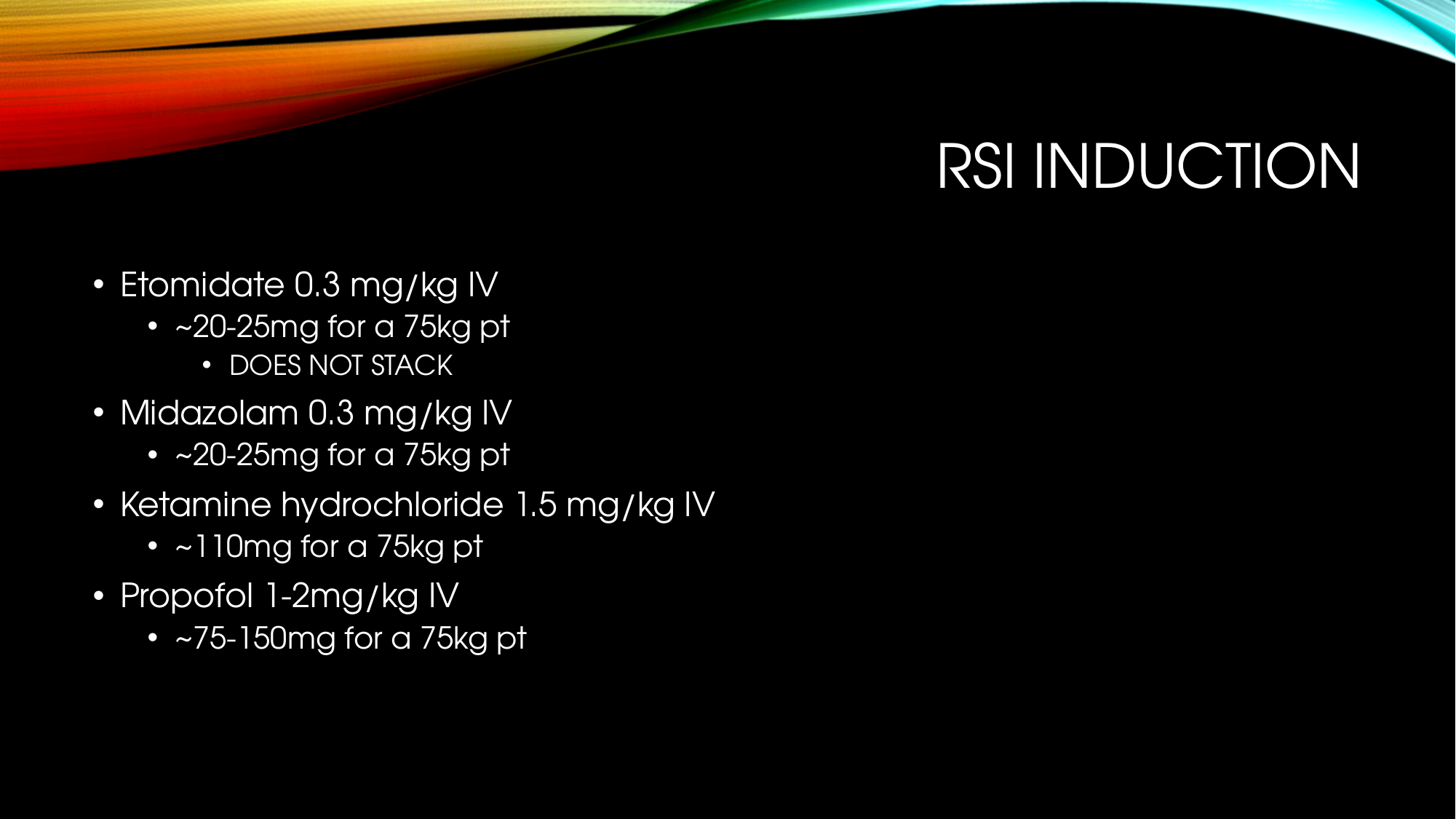

# RSI INDUCTION
Etomidate 0.3 mg/kg IV
~20-25mg for a 75kg pt
DOES NOT STACK
Midazolam 0.3 mg/kg IV
~20-25mg for a 75kg pt
Ketamine hydrochloride 1.5 mg/kg IV
~110mg for a 75kg pt
Propofol 1‐2mg/kg IV
~75-150mg for a 75kg pt